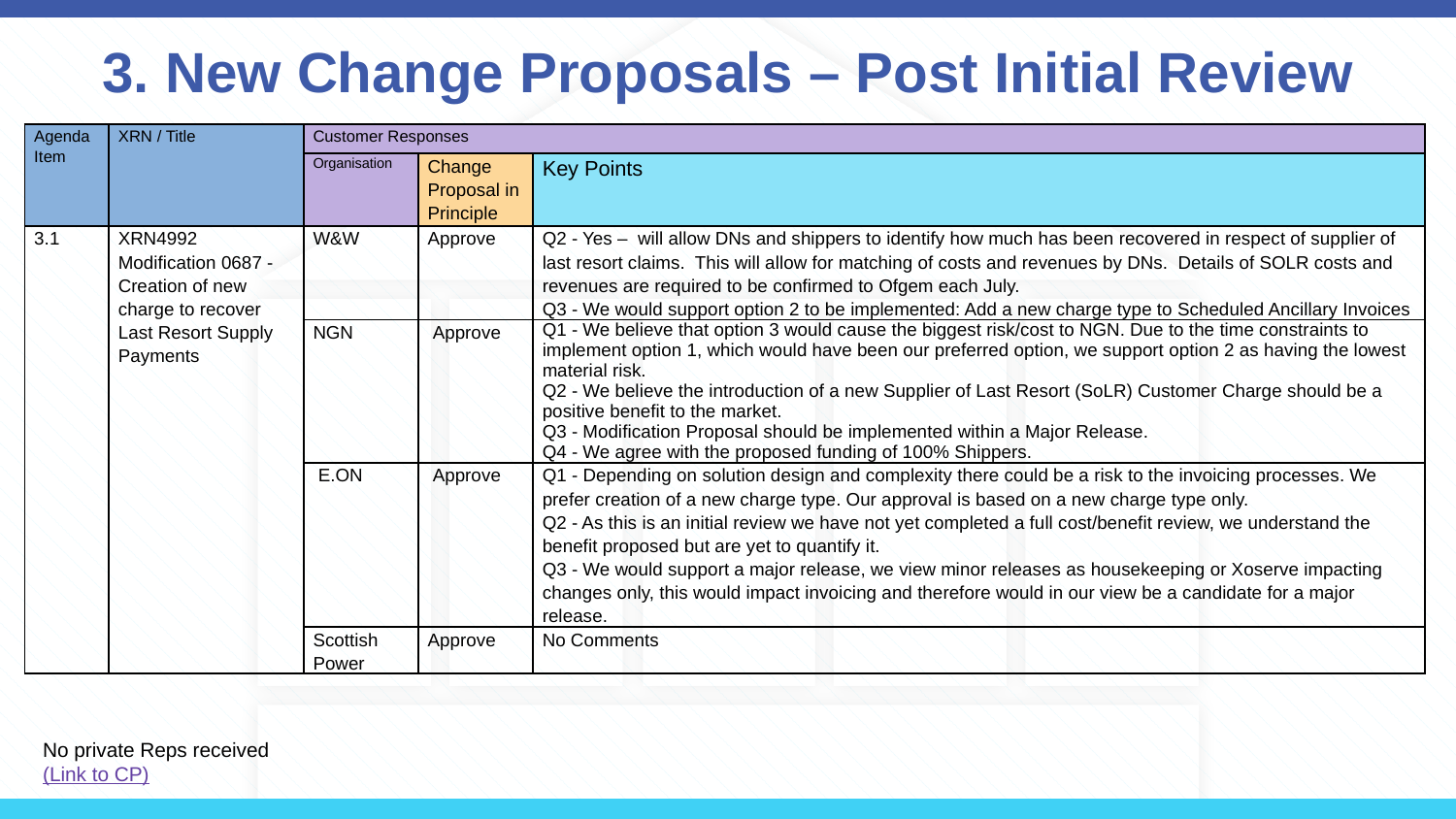

# 3. New Change Proposals – Post Initial Review
| Agenda Item | XRN / Title | Customer Responses |  |  |
| --- | --- | --- | --- | --- |
|  |  | Organisation | Change Proposal in Principle | Key Points |
| 3.1 | XRN4992 Modification 0687 - Creation of new charge to recover Last Resort Supply Payments | W&W | Approve | Q2 - Yes – will allow DNs and shippers to identify how much has been recovered in respect of supplier of last resort claims. This will allow for matching of costs and revenues by DNs. Details of SOLR costs and revenues are required to be confirmed to Ofgem each July. Q3 - We would support option 2 to be implemented: Add a new charge type to Scheduled Ancillary Invoices |
|  |  | NGN | Approve | Q1 - We believe that option 3 would cause the biggest risk/cost to NGN. Due to the time constraints to implement option 1, which would have been our preferred option, we support option 2 as having the lowest material risk. Q2 - We believe the introduction of a new Supplier of Last Resort (SoLR) Customer Charge should be a positive benefit to the market. Q3 - Modification Proposal should be implemented within a Major Release. Q4 - We agree with the proposed funding of 100% Shippers. |
|  |  | E.ON | Approve | Q1 - Depending on solution design and complexity there could be a risk to the invoicing processes. We prefer creation of a new charge type. Our approval is based on a new charge type only. Q2 - As this is an initial review we have not yet completed a full cost/benefit review, we understand the benefit proposed but are yet to quantify it. Q3 - We would support a major release, we view minor releases as housekeeping or Xoserve impacting changes only, this would impact invoicing and therefore would in our view be a candidate for a major release. |
|  |  | Scottish Power | Approve | No Comments |
No private Reps received
(Link to CP)